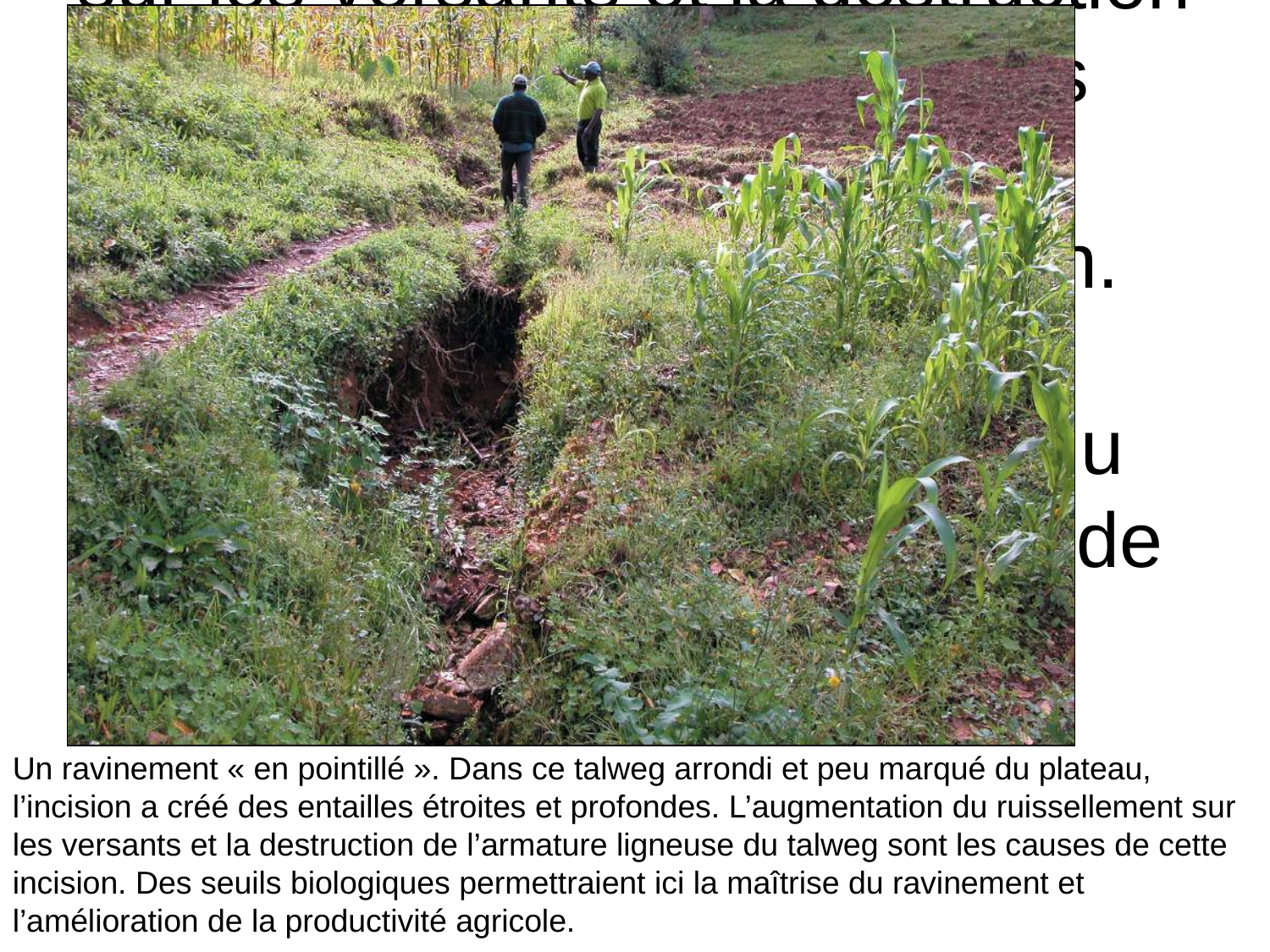

# Un ravinement en pointillé. L’incision se traduit ici par des entailles étroites et profondes. L’augmentation du ruissellement sur les versants et la destruction de l’armature ligneuse des talwegs sont les causes principales de cette incision. Des seuils biologiques permettront ici la maîtrise du ravinement et l’amélioration de la productivité agricole.
Un ravinement « en pointillé ». Dans ce talweg arrondi et peu marqué du plateau, l’incision a créé des entailles étroites et profondes. L’augmentation du ruissellement sur les versants et la destruction de l’armature ligneuse du talweg sont les causes de cette incision. Des seuils biologiques permettraient ici la maîtrise du ravinement et l’amélioration de la productivité agricole.